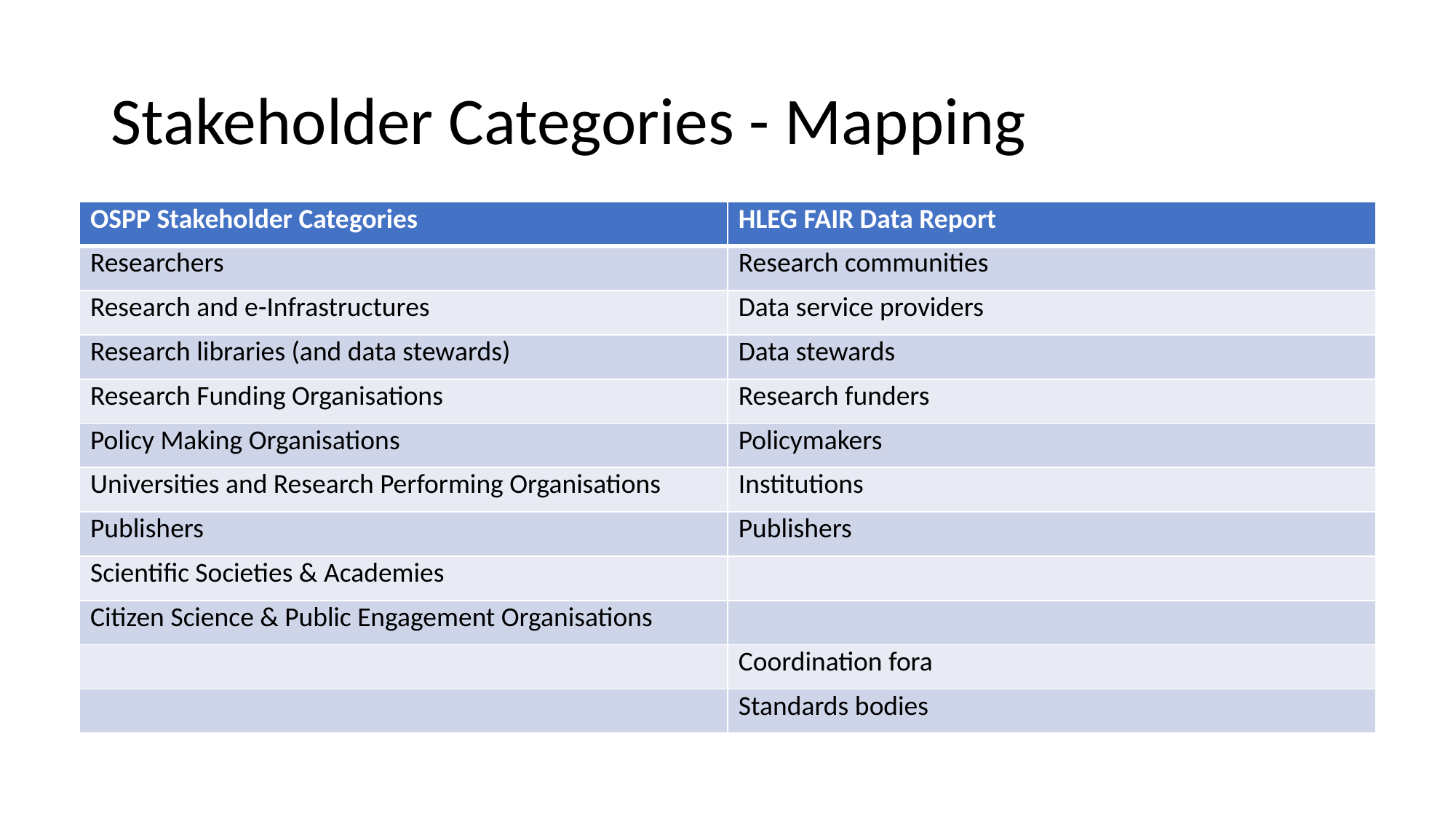

# Stakeholder Categories - Mapping
| OSPP Stakeholder Categories | HLEG FAIR Data Report |
| --- | --- |
| Researchers | Research communities |
| Research and e-Infrastructures | Data service providers |
| Research libraries (and data stewards) | Data stewards |
| Research Funding Organisations | Research funders |
| Policy Making Organisations | Policymakers |
| Universities and Research Performing Organisations | Institutions |
| Publishers | Publishers |
| Scientific Societies & Academies |  |
| Citizen Science & Public Engagement Organisations |  |
|  | Coordination fora |
|  | Standards bodies |